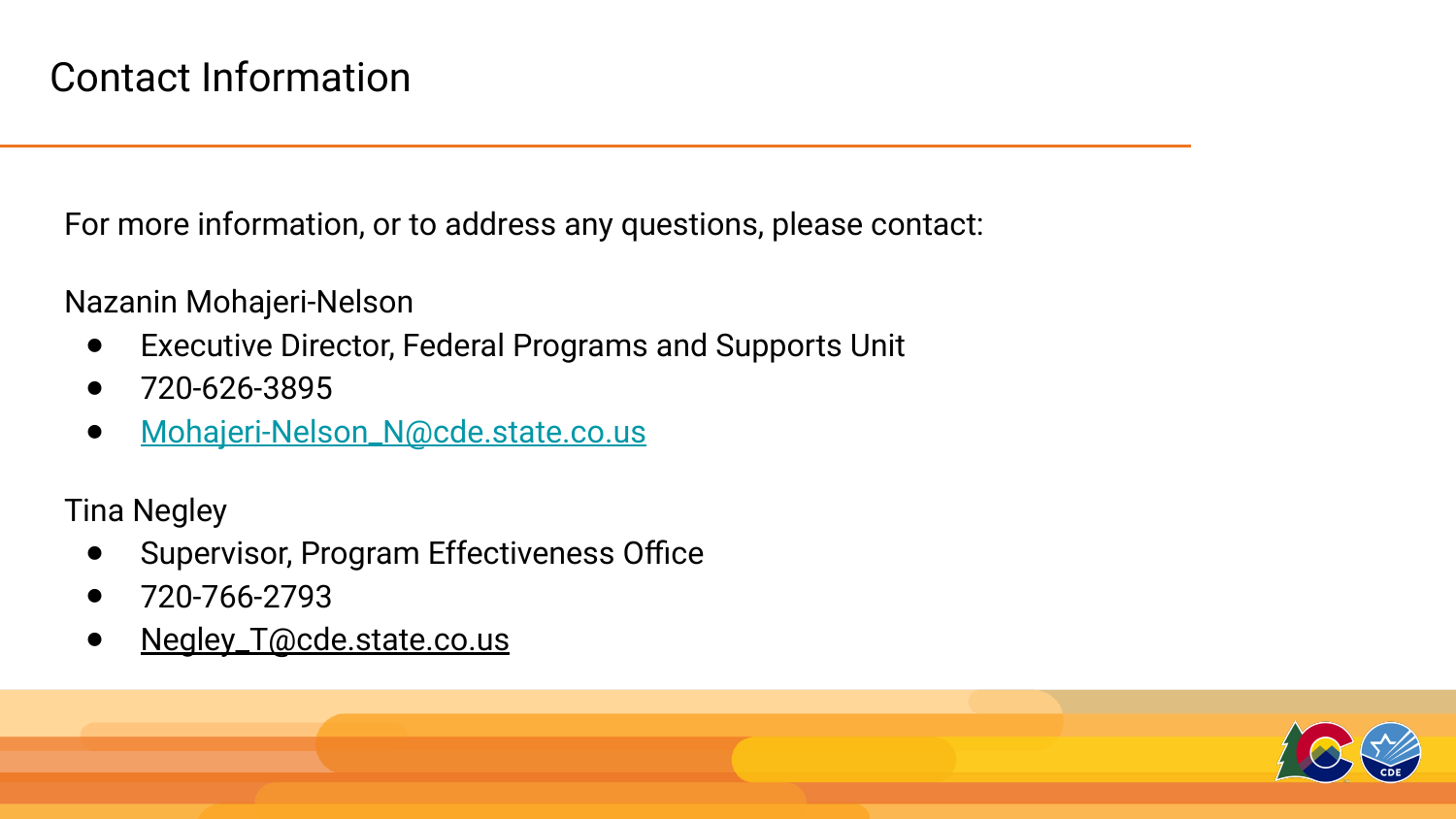

# Contact Information
For more information, or to address any questions, please contact:
Nazanin Mohajeri-Nelson
Executive Director, Federal Programs and Supports Unit
720-626-3895
Mohajeri-Nelson_N@cde.state.co.us
Tina Negley
Supervisor, Program Effectiveness Office
720-766-2793
Negley_T@cde.state.co.us